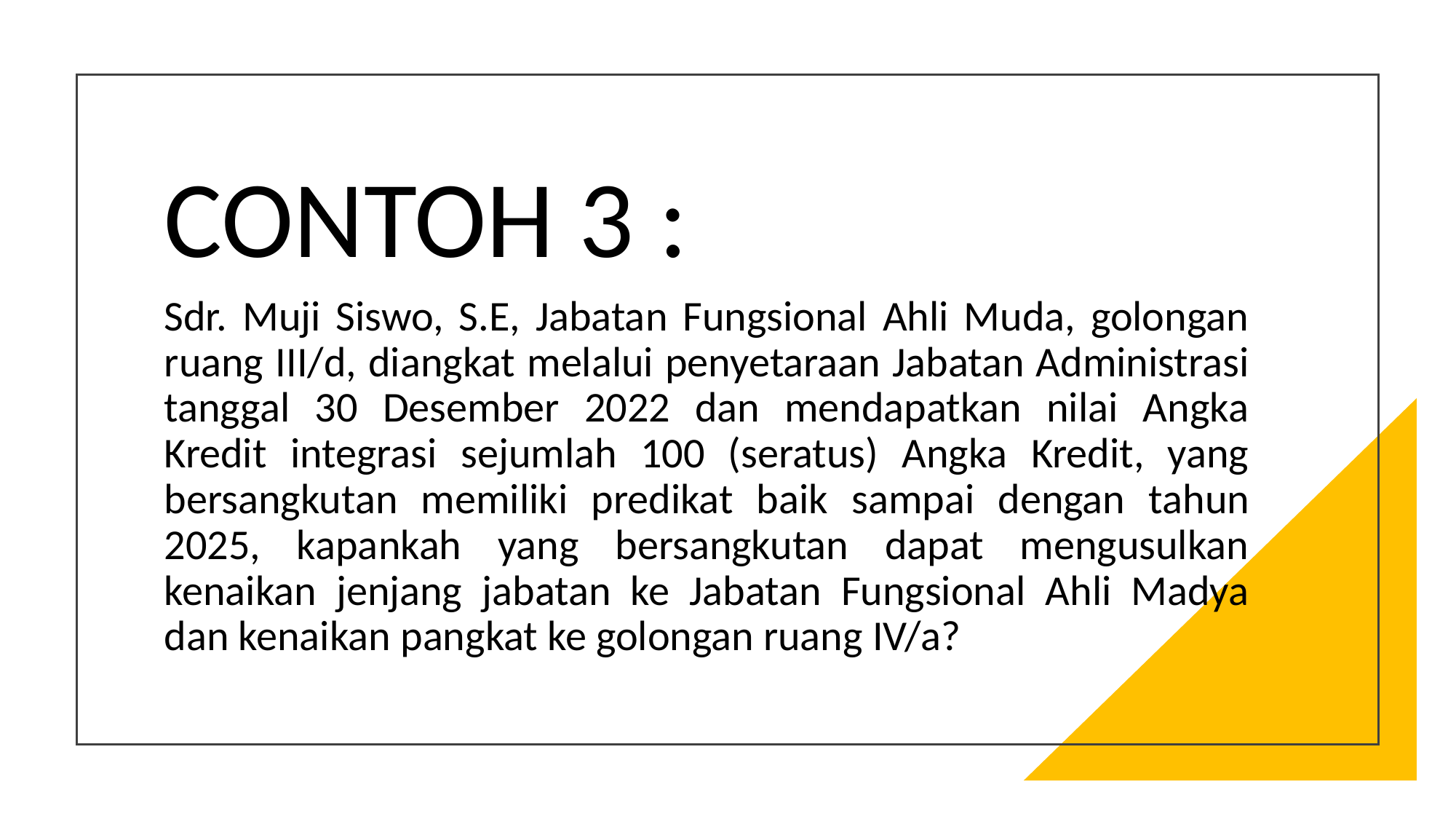

# CONTOH 3 :
Sdr. Muji Siswo, S.E, Jabatan Fungsional Ahli Muda, golongan ruang III/d, diangkat melalui penyetaraan Jabatan Administrasi tanggal 30 Desember 2022 dan mendapatkan nilai Angka Kredit integrasi sejumlah 100 (seratus) Angka Kredit, yang bersangkutan memiliki predikat baik sampai dengan tahun 2025, kapankah yang bersangkutan dapat mengusulkan kenaikan jenjang jabatan ke Jabatan Fungsional Ahli Madya dan kenaikan pangkat ke golongan ruang IV/a?